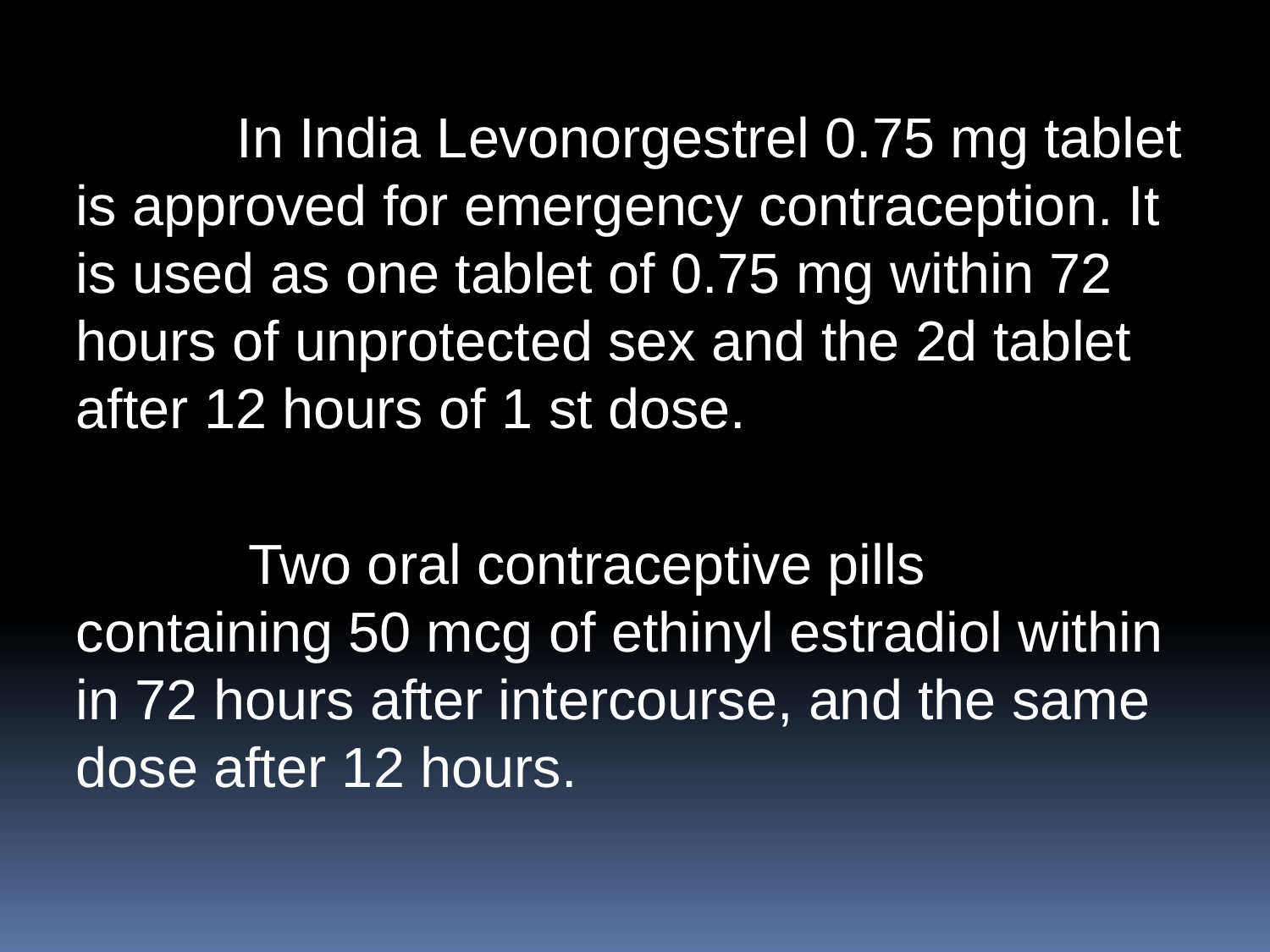

# In India Levonorgestrel 0.75 mg tablet is approved for emergency contraception. It is used as one tablet of 0.75 mg within 72 hours of unprotected sex and the 2d tablet after 12 hours of 1 st dose.

           Two oral contraceptive pills containing 50 mcg of ethinyl estradiol within in 72 hours after intercourse, and the same dose after 12 hours.